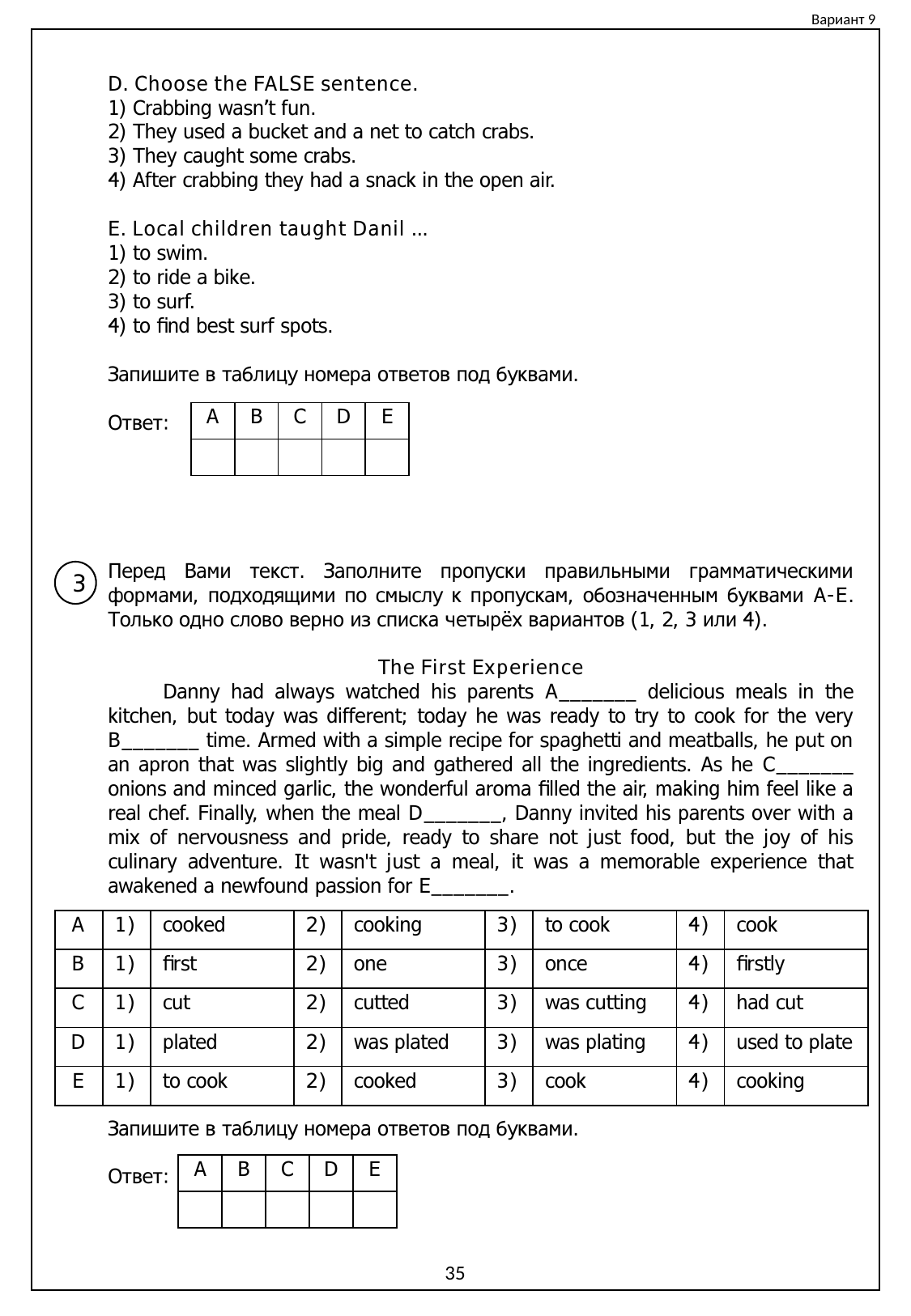

Вариант 9

D. Choose the FALSE sentence.
1) Crabbing wasn’t fun.
2) They used a bucket and a net to catch crabs.
3) They caught some crabs.
4) After crabbing they had a snack in the open air.

E. Local children taught Danil …
1) to swim.
2) to ride a bike.
3) to surf.
4) to find best surf spots.

Запишите в таблицу номера ответов под буквами.

Ответ:
| A | B | C | D | E |
| --- | --- | --- | --- | --- |
|  |  |  |  |  |
Перед Вами текст. Заполните пропуски правильными грамматическими формами, подходящими по смыслу к пропускам, обозначенным буквами A-E. Только одно слово верно из списка четырёх вариантов (1, 2, 3 или 4).

The First Experience
     Danny had always watched his parents A_______ delicious meals in the kitchen, but today was different; today he was ready to try to cook for the very B_______ time. Armed with a simple recipe for spaghetti and meatballs, he put on an apron that was slightly big and gathered all the ingredients. As he C_______ onions and minced garlic, the wonderful aroma filled the air, making him feel like a real chef. Finally, when the meal D_______, Danny invited his parents over with a mix of nervousness and pride, ready to share not just food, but the joy of his culinary adventure. It wasn't just a meal, it was a memorable experience that awakened a newfound passion for E_______.

Запишите в таблицу номера ответов под буквами.

Ответ:
3
| A | 1) | cooked | 2) | cooking | 3) | to cook | 4) | cook |
| --- | --- | --- | --- | --- | --- | --- | --- | --- |
| B | 1) | first | 2) | one | 3) | once | 4) | firstly |
| C | 1) | cut | 2) | cutted | 3) | was cutting | 4) | had cut |
| D | 1) | plated | 2) | was plated | 3) | was plating | 4) | used to plate |
| E | 1) | to cook | 2) | cooked | 3) | cook | 4) | cooking |
| A | B | C | D | E |
| --- | --- | --- | --- | --- |
|  |  |  |  |  |
35